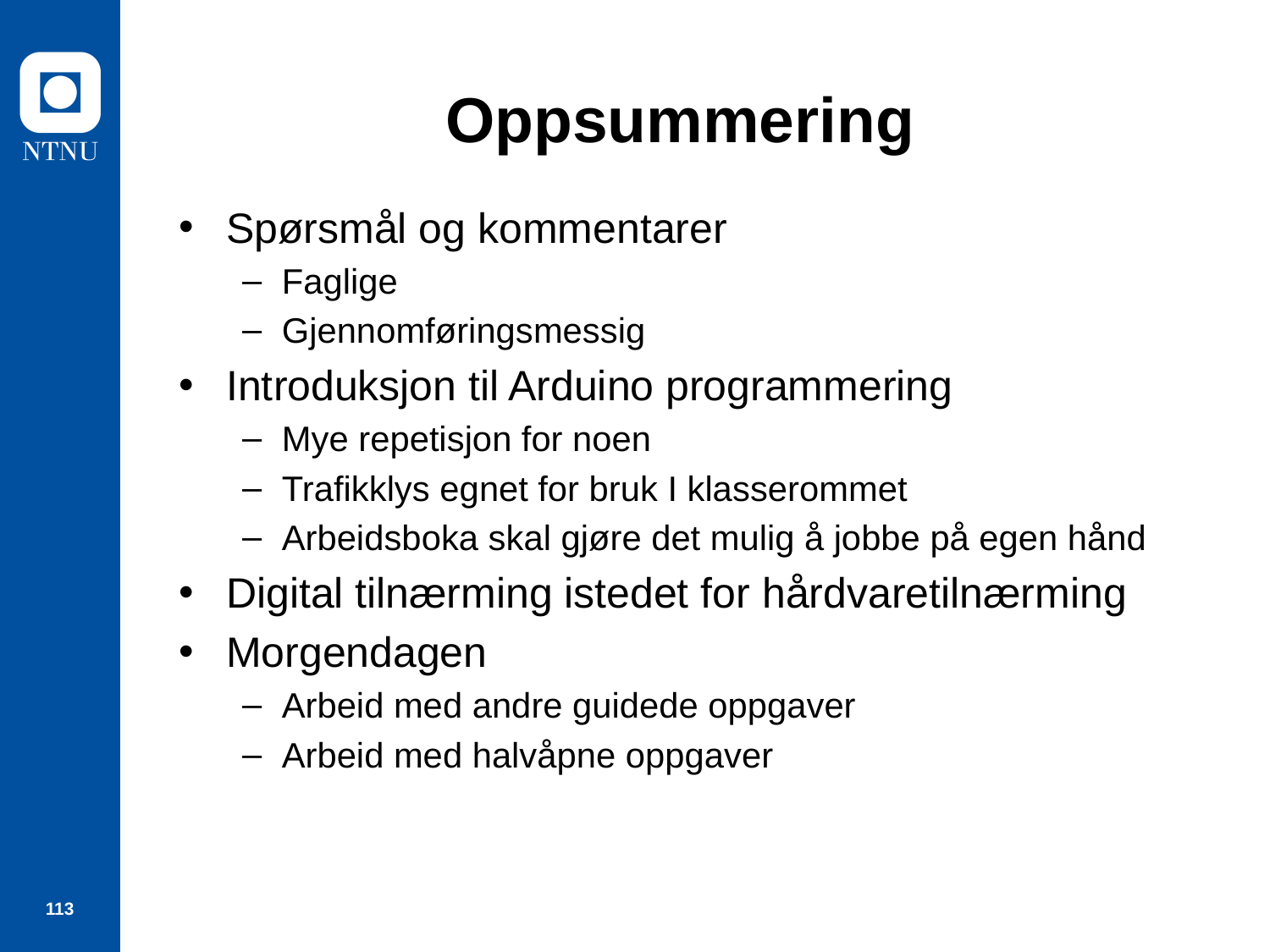

# Oppsummering
Spørsmål og kommentarer
Faglige
Gjennomføringsmessig
Introduksjon til Arduino programmering
Mye repetisjon for noen
Trafikklys egnet for bruk I klasserommet
Arbeidsboka skal gjøre det mulig å jobbe på egen hånd
Digital tilnærming istedet for hårdvaretilnærming
Morgendagen
Arbeid med andre guidede oppgaver
Arbeid med halvåpne oppgaver